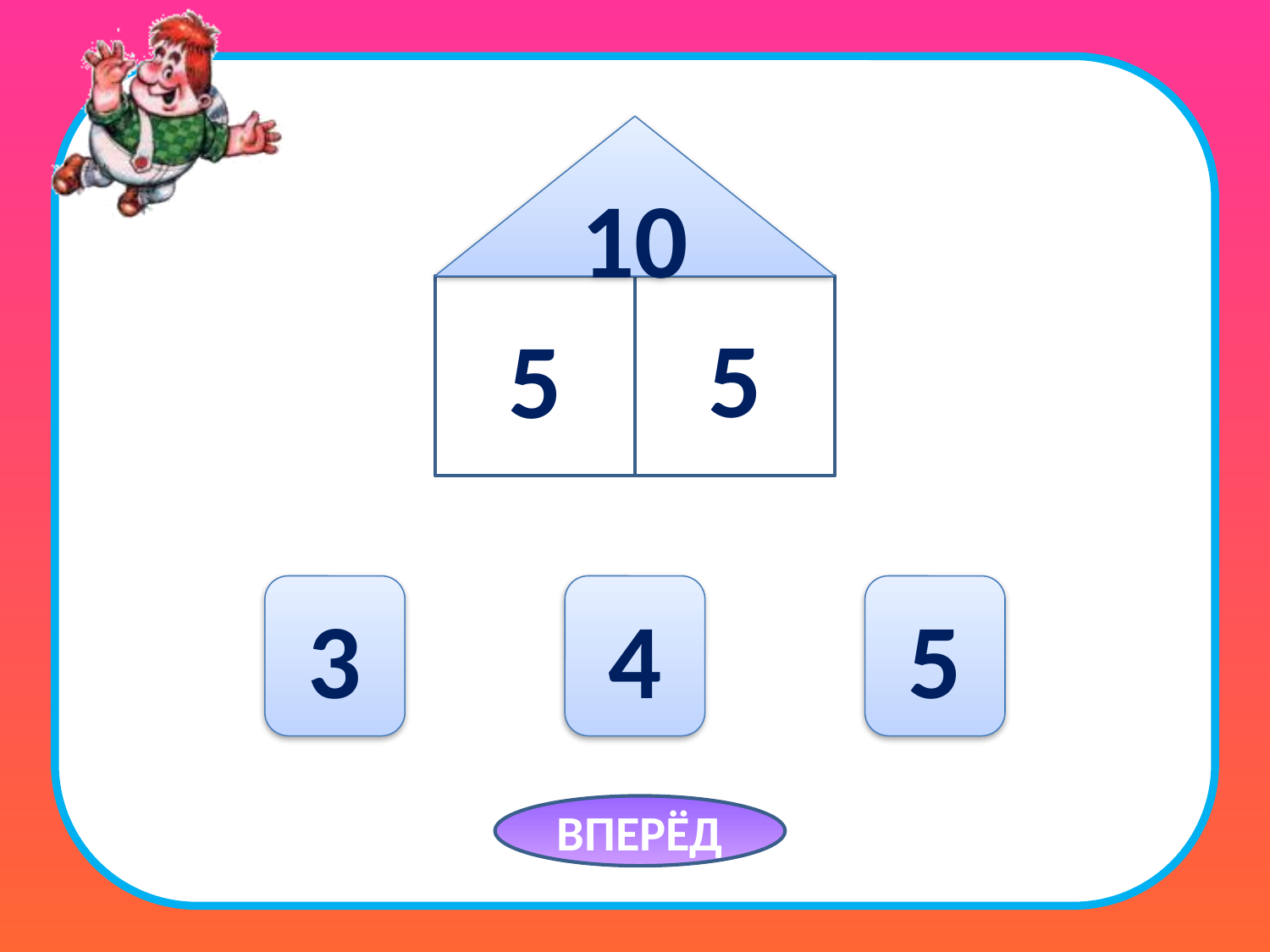

10
5

5
3
4
5
ВПЕРЁД